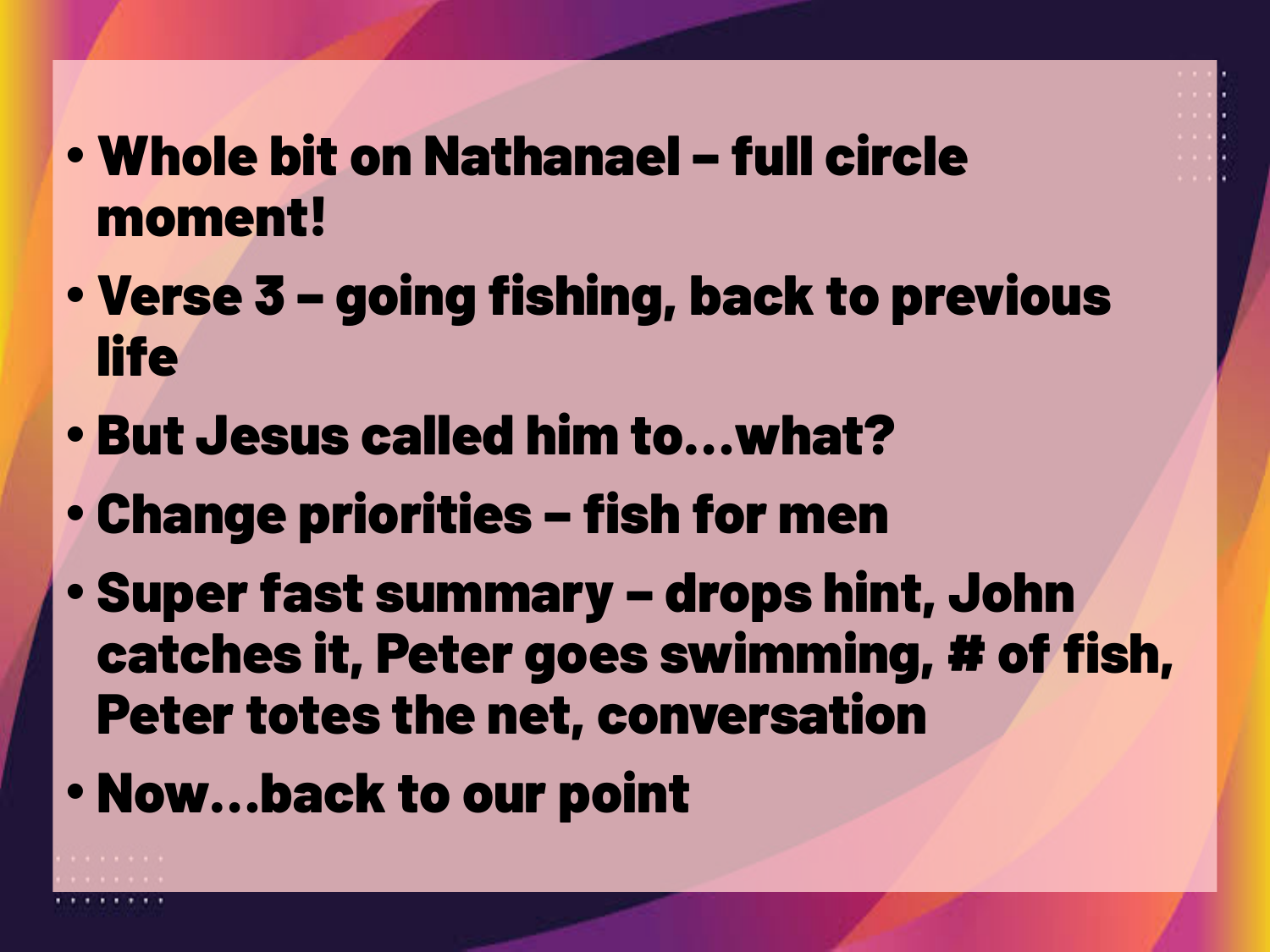

Whole bit on Nathanael – full circle moment!
Verse 3 – going fishing, back to previous life
But Jesus called him to…what?
Change priorities – fish for men
Super fast summary – drops hint, John catches it, Peter goes swimming, # of fish, Peter totes the net, conversation
Now…back to our point